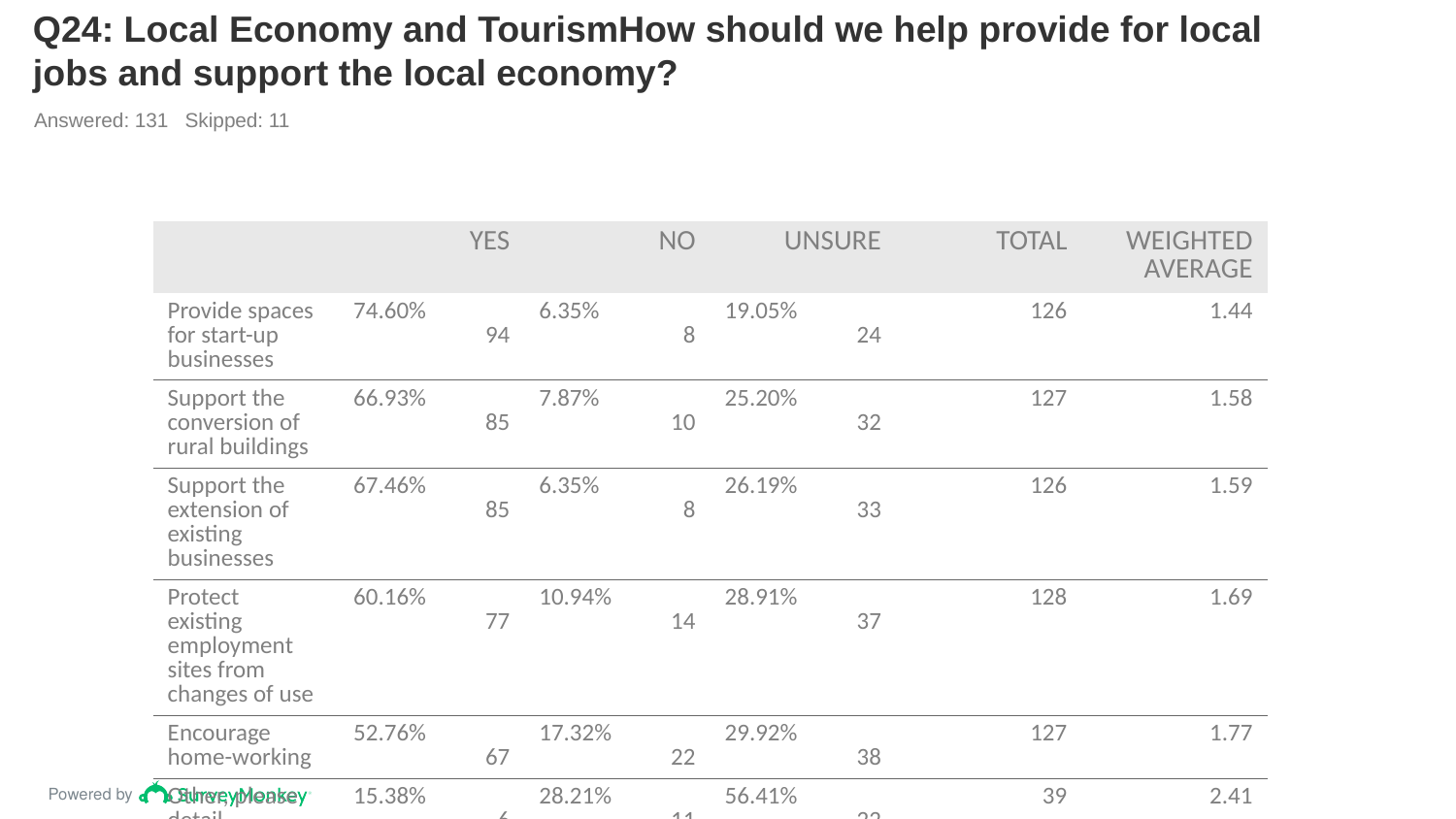

# Q24: Local Economy and TourismHow should we help provide for local jobs and support the local economy?
Answered: 131   Skipped: 11
|  | YES | NO | UNSURE | TOTAL | WEIGHTED AVERAGE |
| --- | --- | --- | --- | --- | --- |
| Provide spaces for start-up businesses | 74.60% 94 | 6.35% 8 | 19.05% 24 | 126 | 1.44 |
| Support the conversion of rural buildings | 66.93% 85 | 7.87% 10 | 25.20% 32 | 127 | 1.58 |
| Support the extension of existing businesses | 67.46% 85 | 6.35% 8 | 26.19% 33 | 126 | 1.59 |
| Protect existing employment sites from changes of use | 60.16% 77 | 10.94% 14 | 28.91% 37 | 128 | 1.69 |
| Encourage home-working | 52.76% 67 | 17.32% 22 | 29.92% 38 | 127 | 1.77 |
| Other, please detail | 15.38% 6 | 28.21% 11 | 56.41% 22 | 39 | 2.41 |